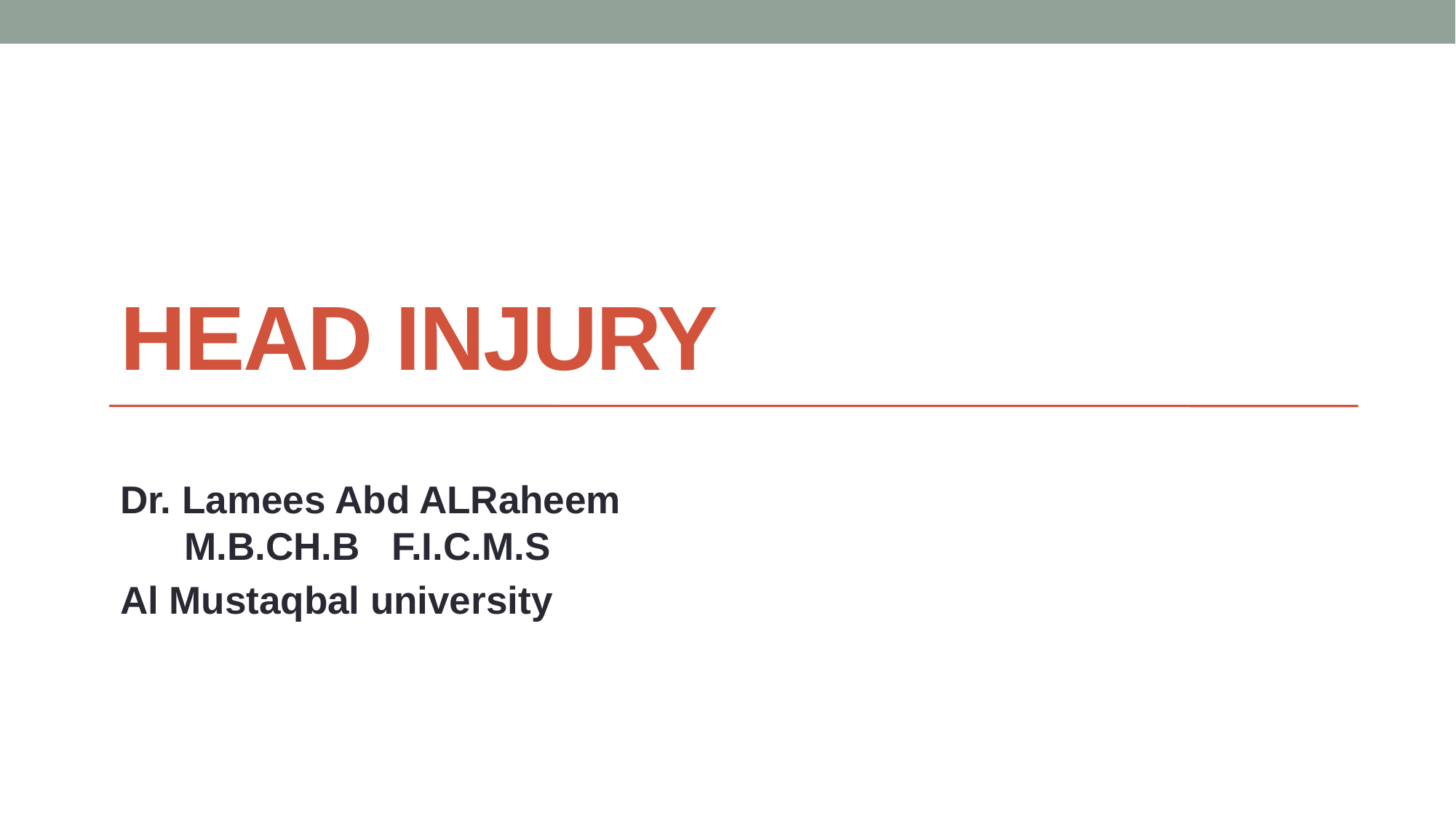

# Head Injury

Dr. Lamees Abd ALRaheem
      M.B.CH.B   F.I.C.M.S
Al Mustaqbal university